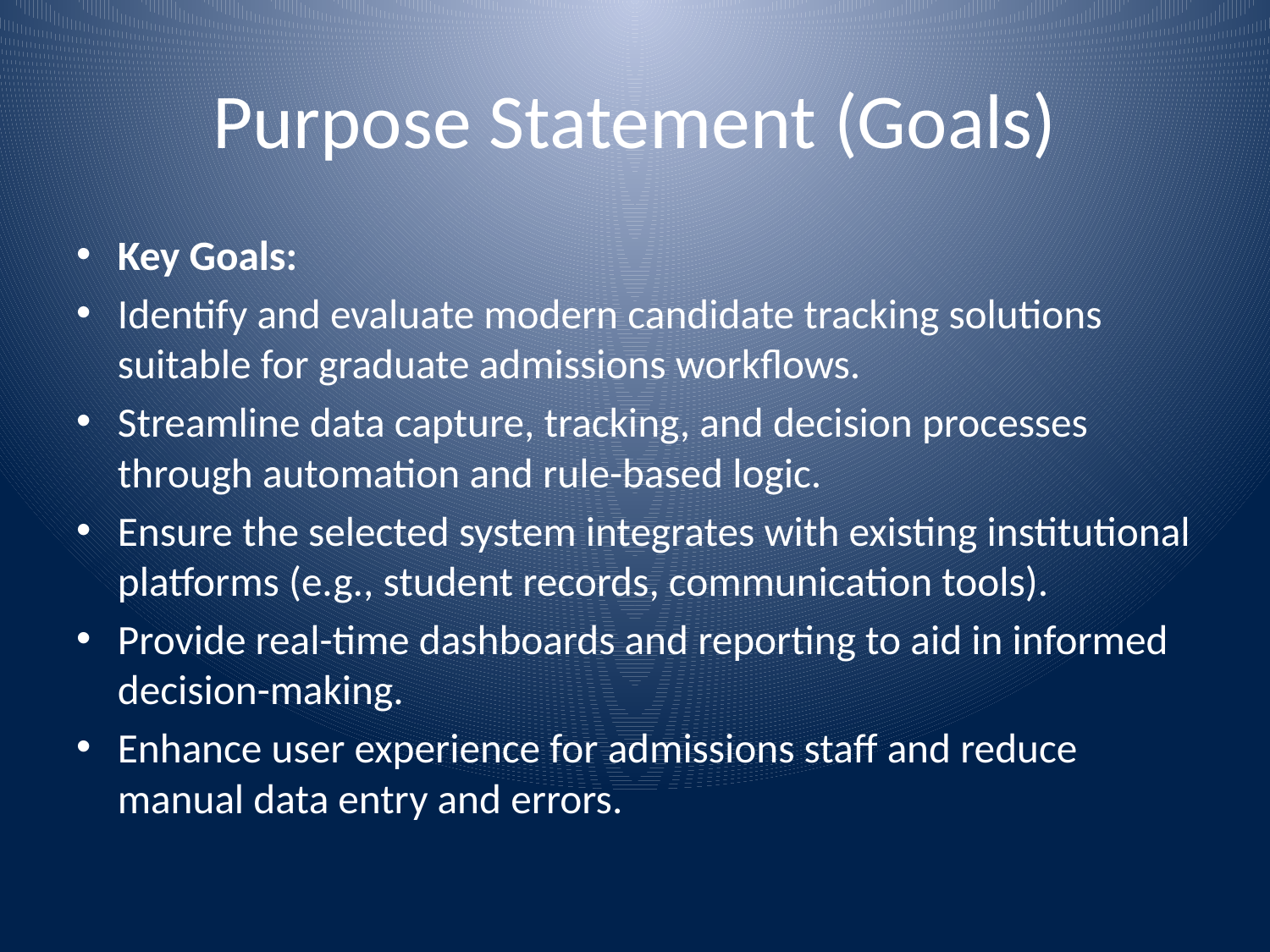

# Purpose Statement (Goals)
Key Goals:
Identify and evaluate modern candidate tracking solutions suitable for graduate admissions workflows.
Streamline data capture, tracking, and decision processes through automation and rule-based logic.
Ensure the selected system integrates with existing institutional platforms (e.g., student records, communication tools).
Provide real-time dashboards and reporting to aid in informed decision-making.
Enhance user experience for admissions staff and reduce manual data entry and errors.